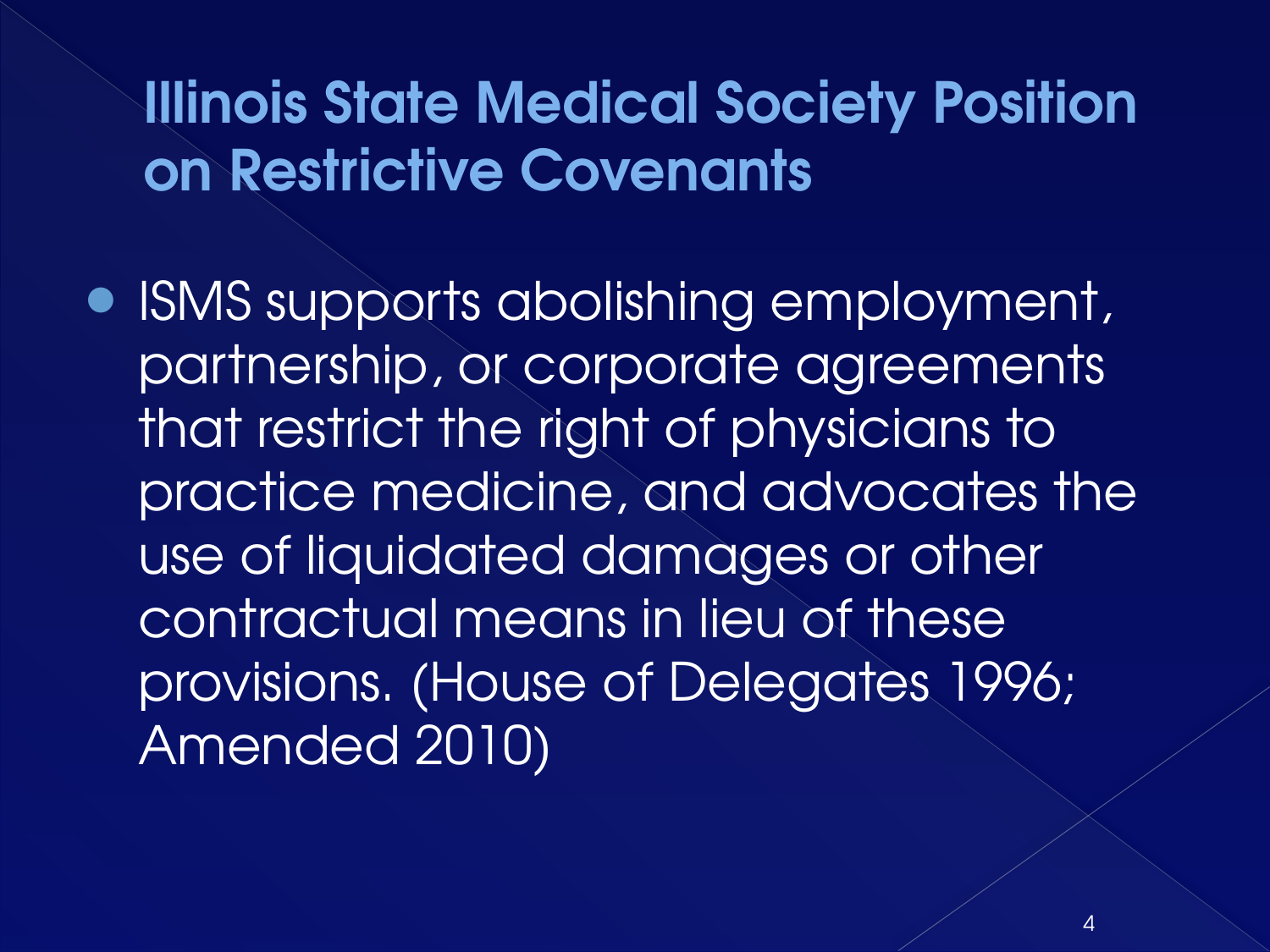

# Illinois State Medical Society Position on Restrictive Covenants
ISMS supports abolishing employment, partnership, or corporate agreements that restrict the right of physicians to practice medicine, and advocates the use of liquidated damages or other contractual means in lieu of these provisions. (House of Delegates 1996; Amended 2010)
4